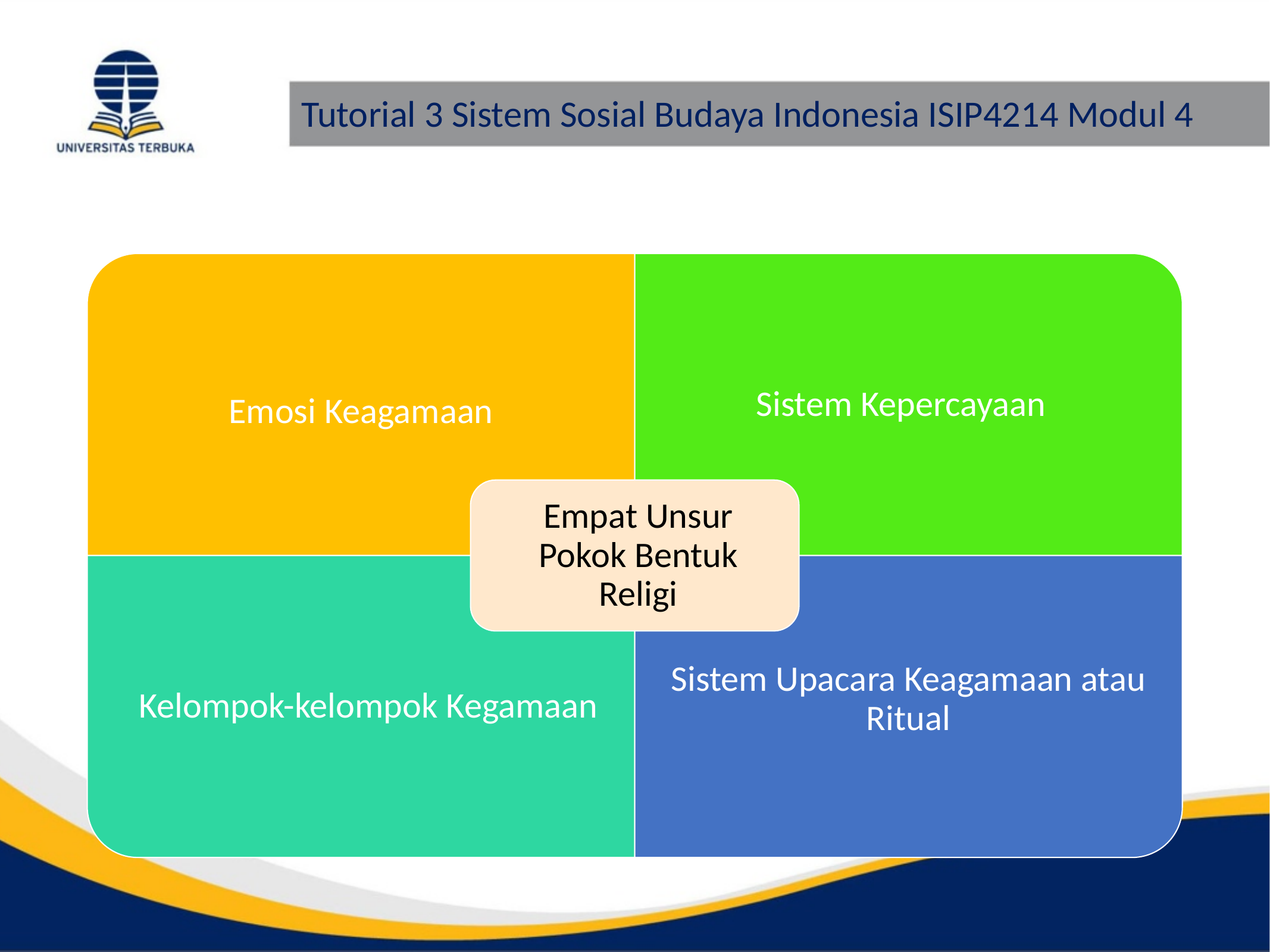

Tutorial 3 Sistem Sosial Budaya Indonesia ISIP4214 Modul 4
Emosi Keagamaan
Sistem Kepercayaan
Kelompok-kelompok Kegamaan
Sistem Upacara Keagamaan atau Ritual
Empat Unsur Pokok Bentuk Religi